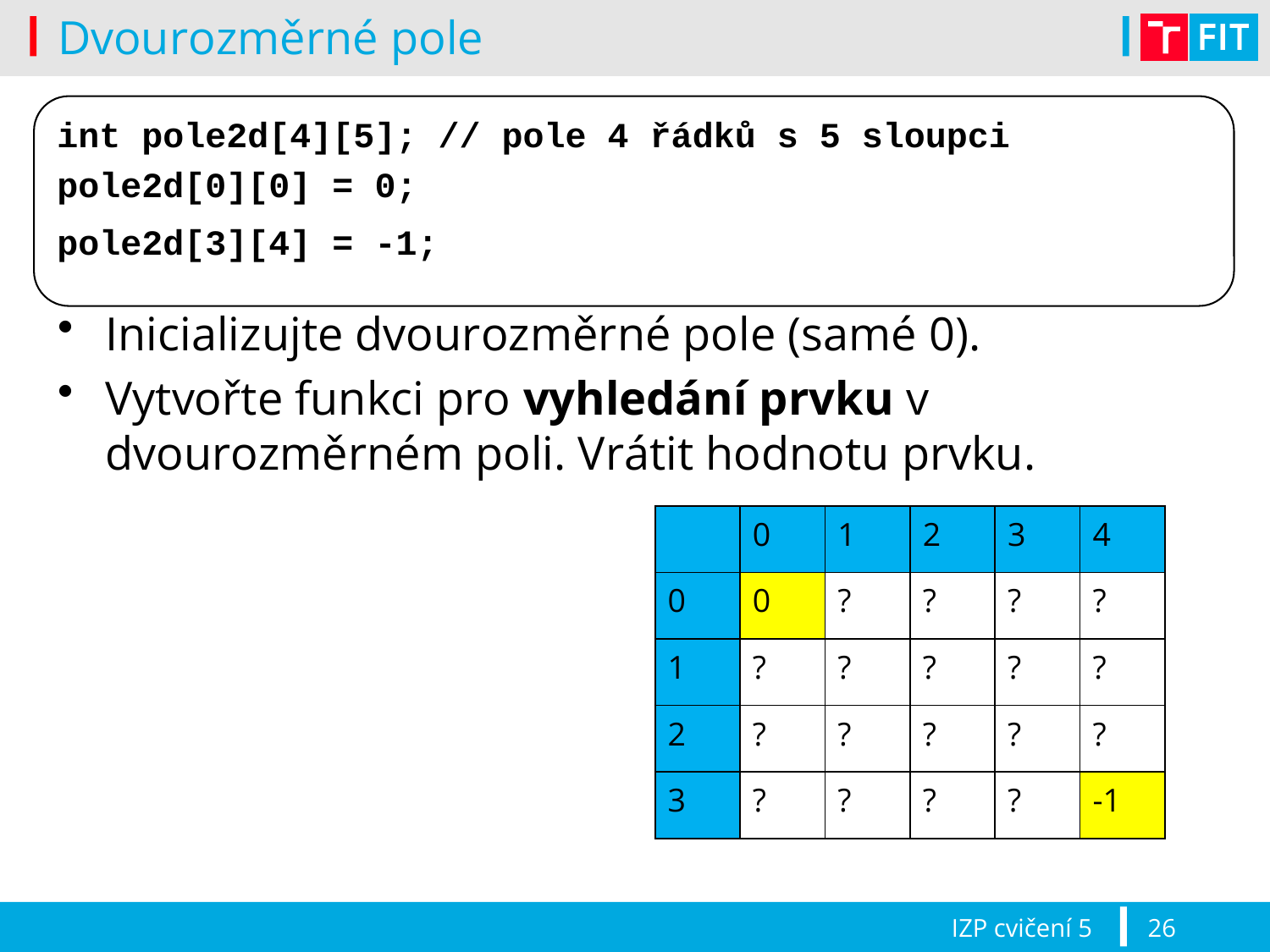

# Dvourozměrné pole
int pole2d[4][5]; // pole 4 řádků s 5 sloupci
pole2d[0][0] = 0;
pole2d[3][4] = -1;

Inicializujte dvourozměrné pole (samé 0).
Vytvořte funkci pro vyhledání prvku v dvourozměrném poli. Vrátit hodnotu prvku.

|  | 0 | 1 | 2 | 3 | 4 |
| --- | --- | --- | --- | --- | --- |
| 0 | 0 | ? | ? | ? | ? |
| 1 | ? | ? | ? | ? | ? |
| 2 | ? | ? | ? | ? | ? |
| 3 | ? | ? | ? | ? | -1 |
IZP cvičení 5
26